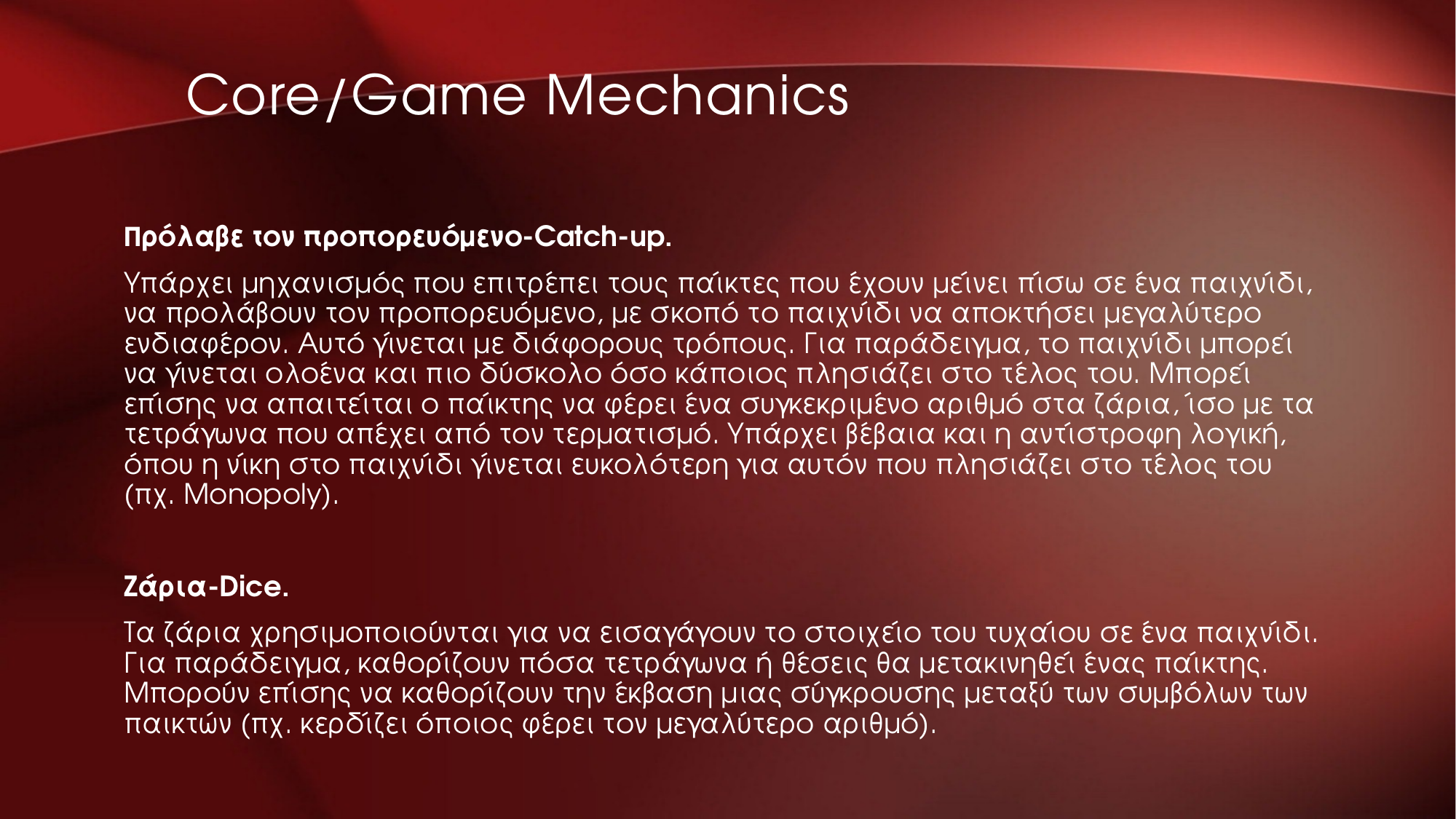

Core/Game Mechanics
Πρόλαβε τον προπορευόμενο-Catch-up.
Υπάρχει μηχανισμός που επιτρέπει τους παίκτες που έχουν μείνει πίσω σε ένα παιχνίδι, να προλάβουν τον προπορευόμενο, με σκοπό το παιχνίδι να αποκτήσει μεγαλύτερο ενδιαφέρον. Αυτό γίνεται με διάφορους τρόπους. Για παράδειγμα, το παιχνίδι μπορεί να γίνεται ολοένα και πιο δύσκολο όσο κάποιος πλησιάζει στο τέλος του. Μπορεί επίσης να απαιτείται ο παίκτης να φέρει ένα συγκεκριμένο αριθμό στα ζάρια, ίσο με τα τετράγωνα που απέχει από τον τερματισμό. Υπάρχει βέβαια και η αντίστροφη λογική, όπου η νίκη στο παιχνίδι γίνεται ευκολότερη για αυτόν που πλησιάζει στο τέλος του (πχ. Monopoly).

Ζάρια-Dice.
Τα ζάρια χρησιμοποιούνται για να εισαγάγουν το στοιχείο του τυχαίου σε ένα παιχνίδι. Για παράδειγμα, καθορίζουν πόσα τετράγωνα ή θέσεις θα μετακινηθεί ένας παίκτης. Μπορούν επίσης να καθορίζουν την έκβαση μιας σύγκρουσης μεταξύ των συμβόλων των παικτών (πχ. κερδίζει όποιος φέρει τον μεγαλύτερο αριθμό).